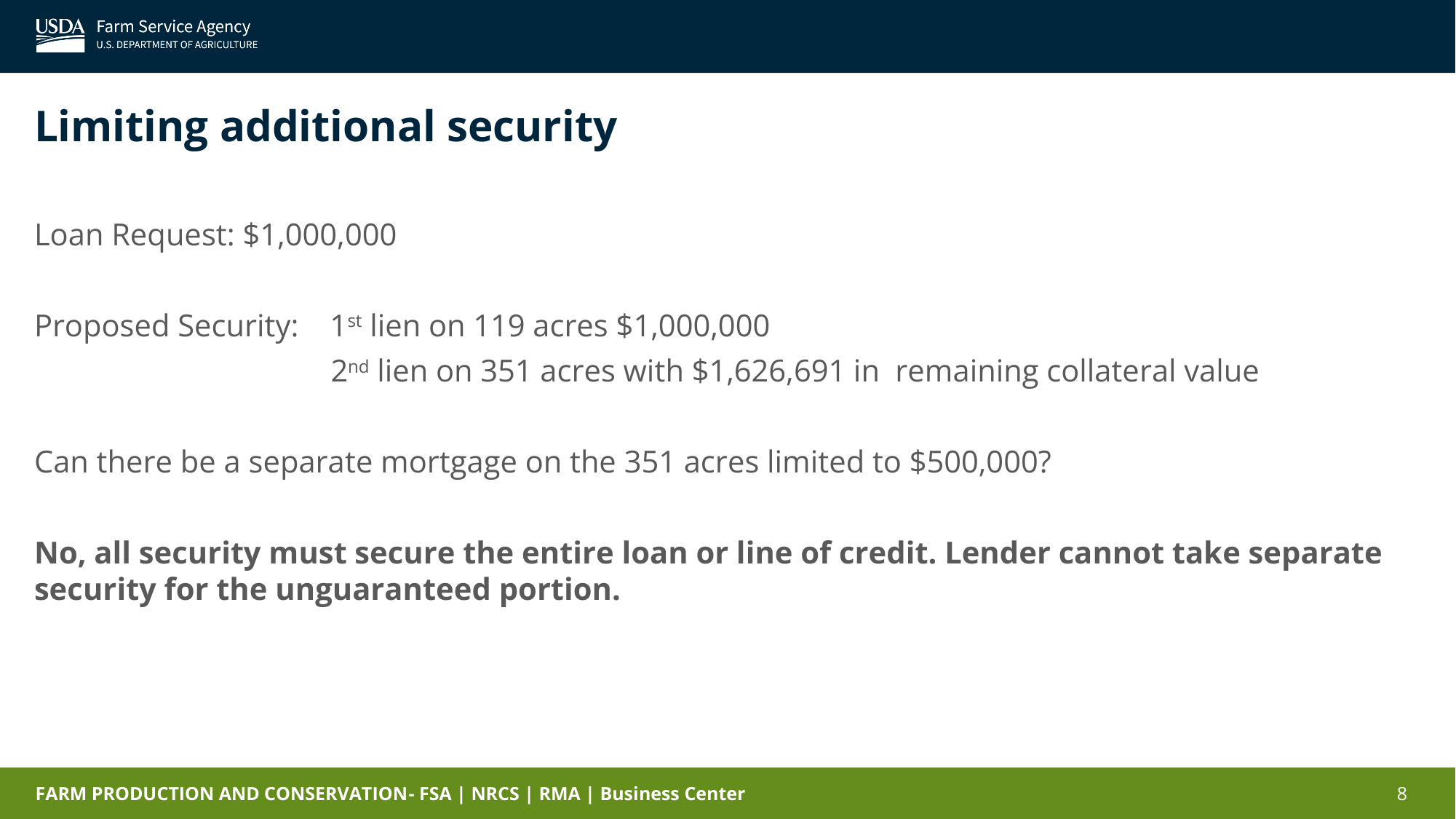

Limiting additional security
Loan Request: $1,000,000

Proposed Security:    1st lien on 119 acres $1,000,000
		          2nd lien on 351 acres with $1,626,691 in  remaining collateral value

Can there be a separate mortgage on the 351 acres limited to $500,000?

No, all security must secure the entire loan or line of credit. Lender cannot take separate security for the unguaranteed portion.

8